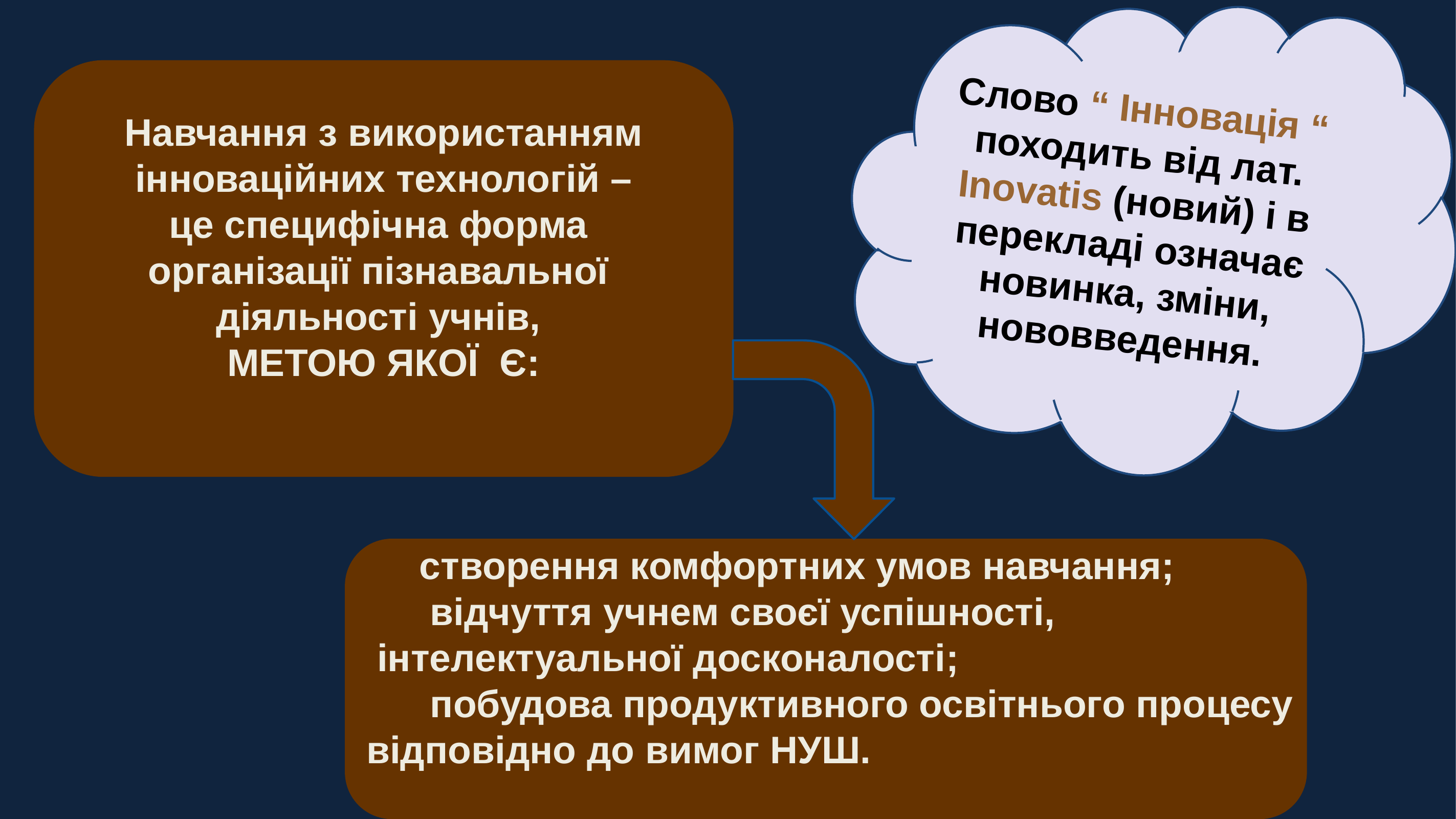

Слово “ Інновація “ походить від лат. Inovatis (новий) і в перекладі означає новинка, зміни, нововведення.
Навчання з використанням
 інноваційних технологій –
це специфічна форма
організації пізнавальної
діяльності учнів,
МЕТОЮ ЯКОЇ  Є:

     створення комфортних умов навчання;
      відчуття учнем своєї успішності,
 інтелектуальної досконалості;
      побудова продуктивного освітнього процесу
відповідно до вимог НУШ.